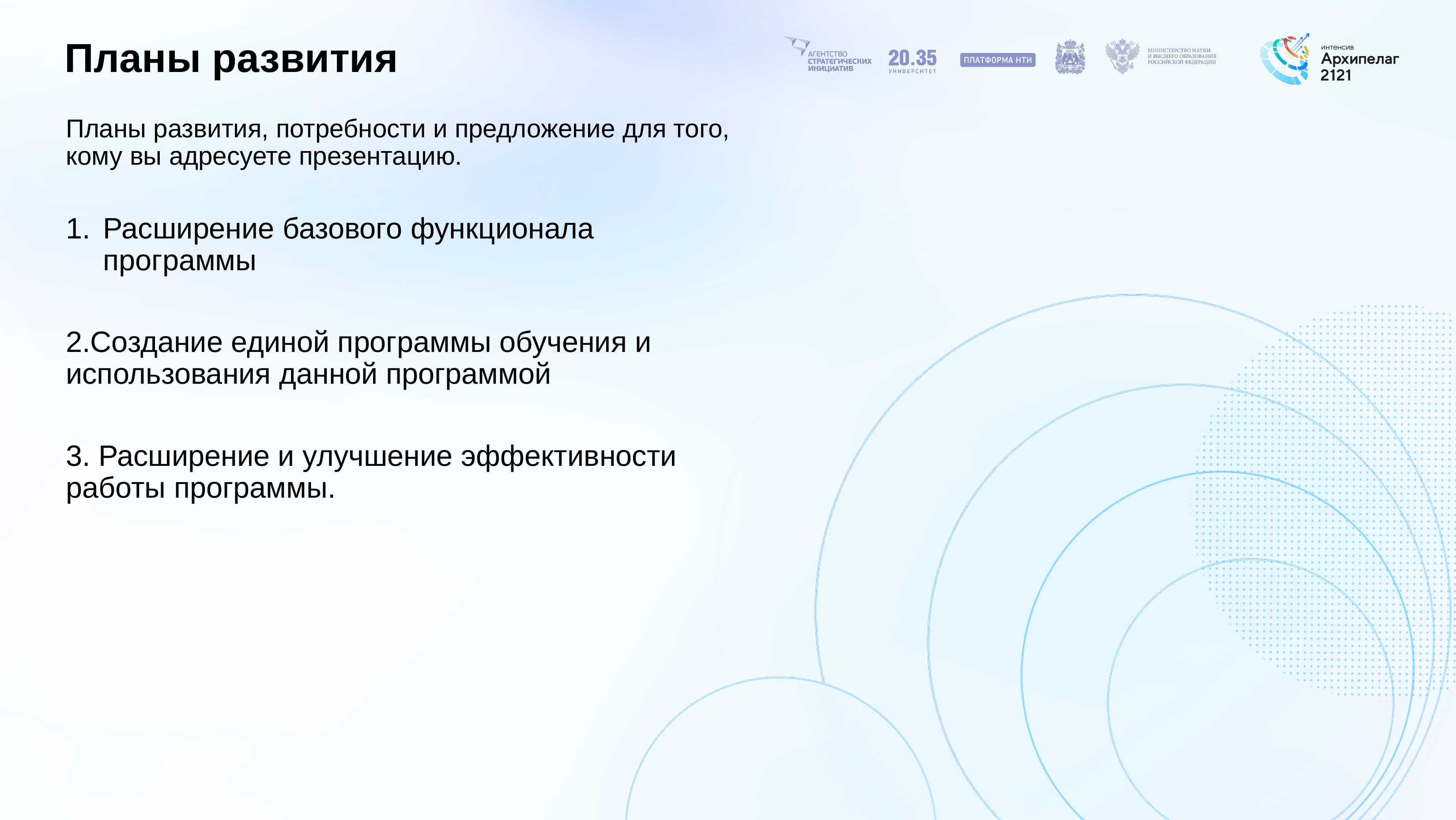

# Планы развития
Планы развития, потребности и предложение для того, кому вы адресуете презентацию.
Расширение базового функционала программы

2.Создание единой программы обучения и использования данной программой

3. Расширение и улучшение эффективности работы программы.